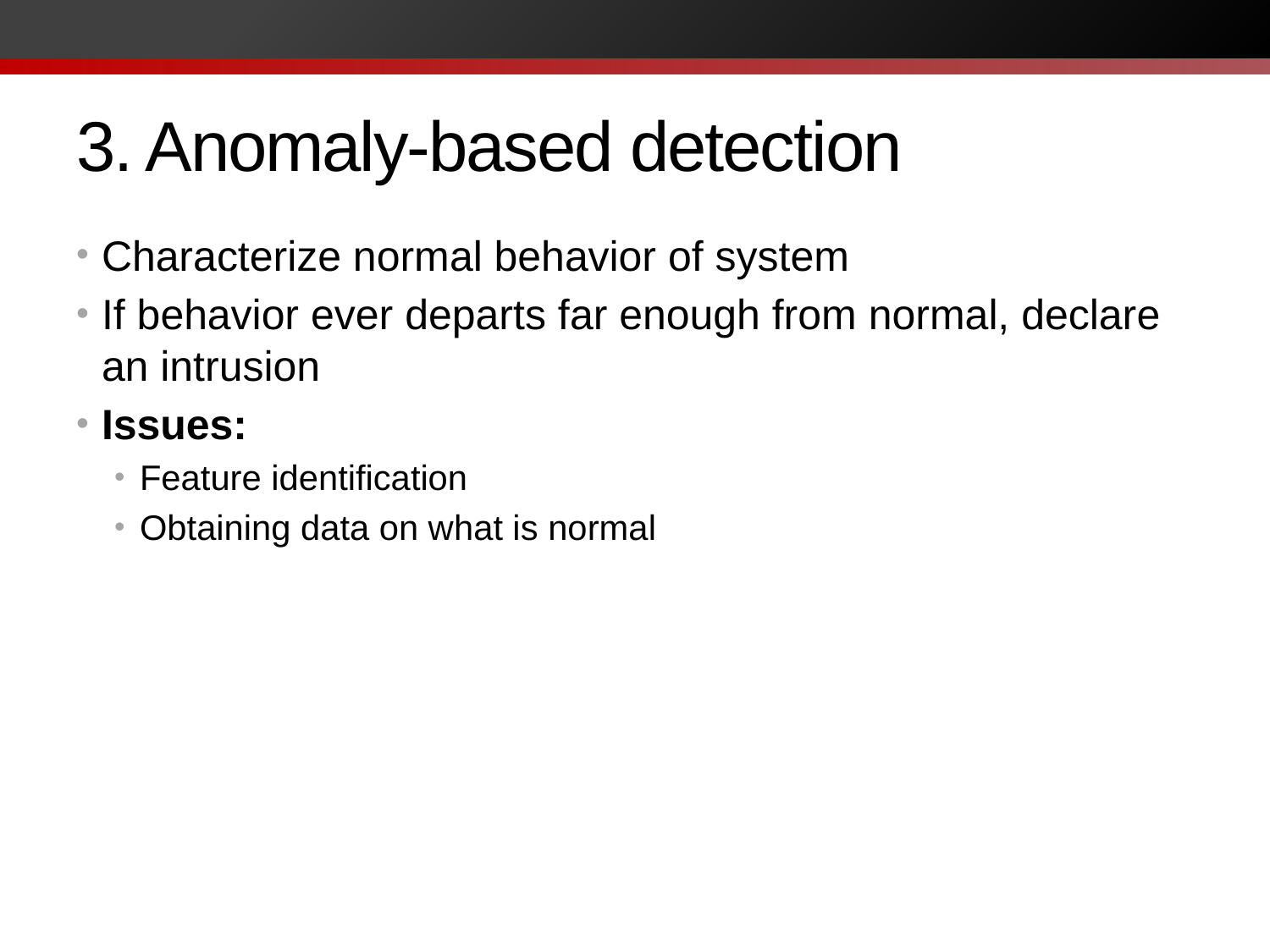

# 3. Anomaly-based detection
Characterize normal behavior of system
If behavior ever departs far enough from normal, declare an intrusion
Issues:
Feature identification
Obtaining data on what is normal